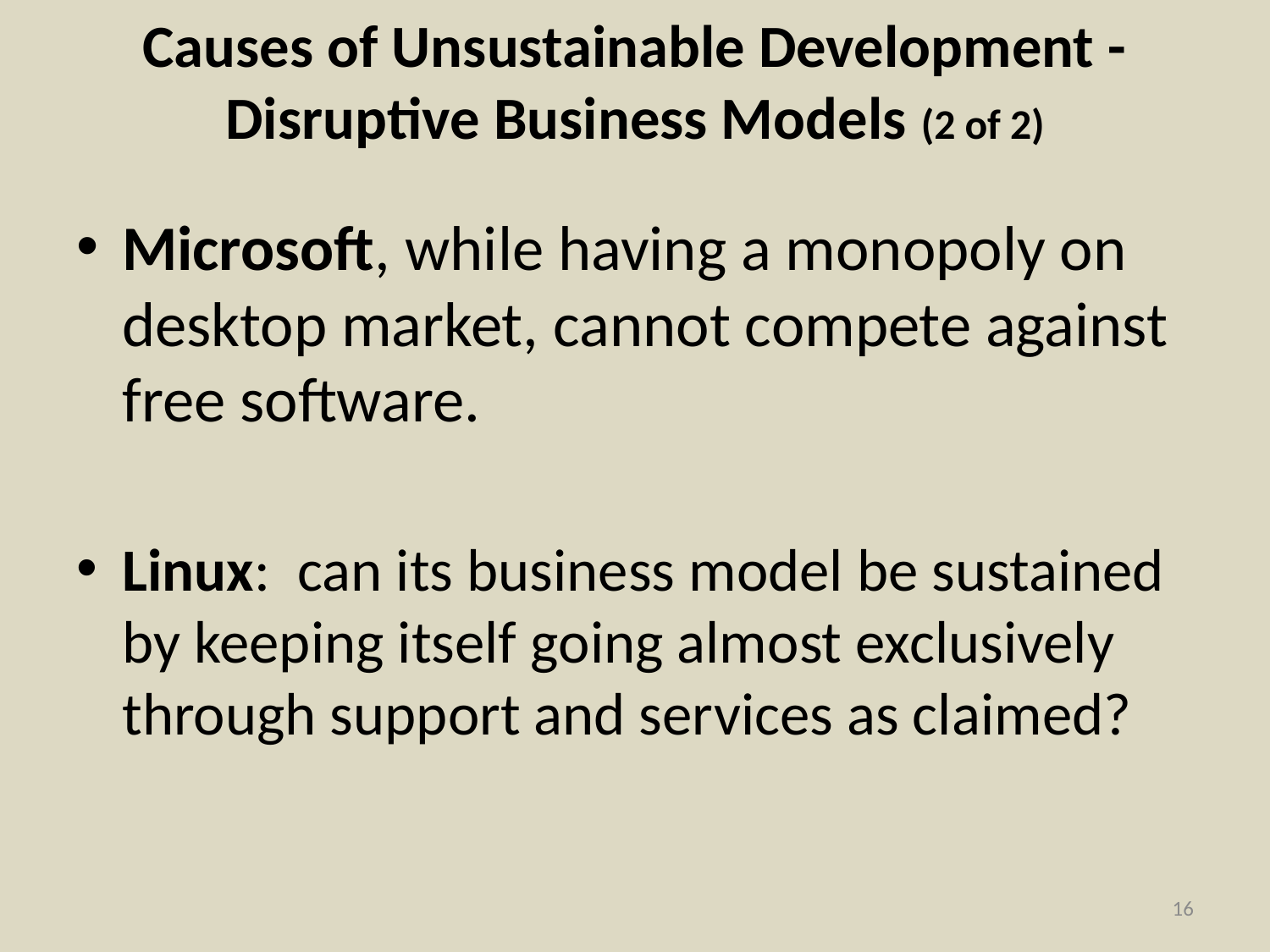

# Causes of Unsustainable Development - Disruptive Business Models (2 of 2)
Microsoft, while having a monopoly on desktop market, cannot compete against free software.

Linux:  can its business model be sustained by keeping itself going almost exclusively through support and services as claimed?

16